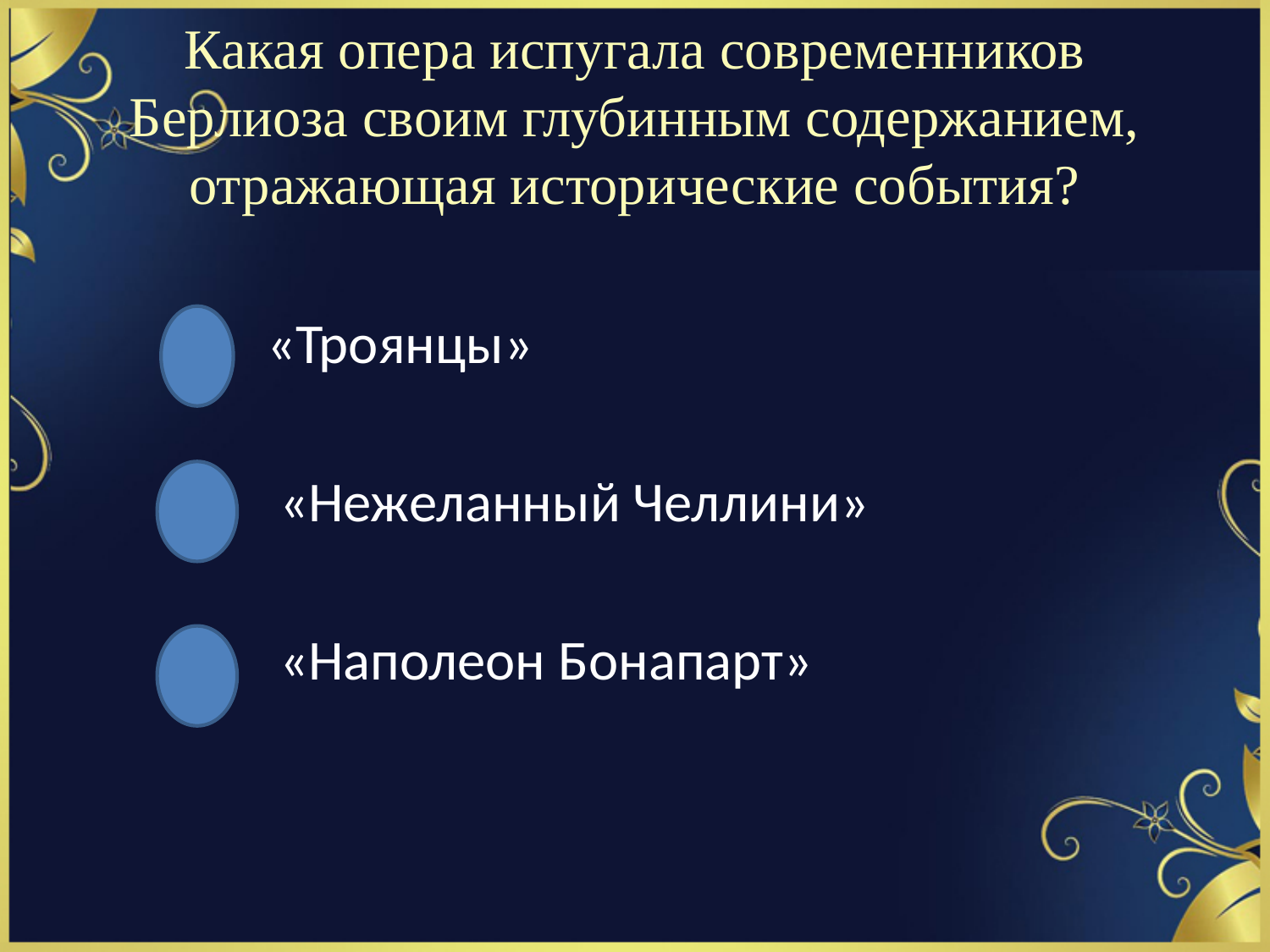

# Какая опера испугала современников Берлиоза своим глубинным содержанием, отражающая исторические события?

               «Троянцы»

                «Нежеланный Челлини»

                «Наполеон Бонапарт»